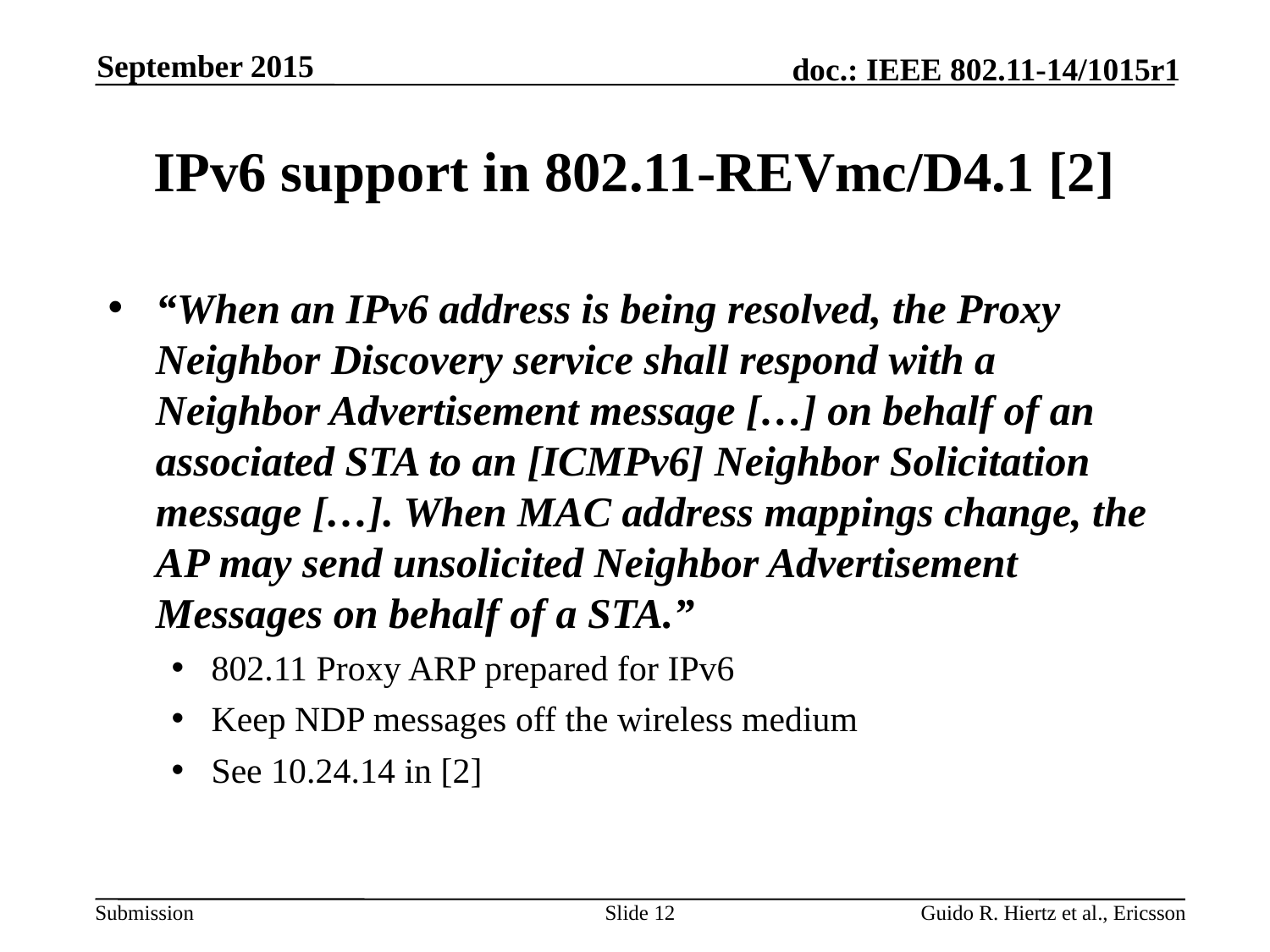

September 2015
# IPv6 support in 802.11-REVmc/D4.1 [2]
“When an IPv6 address is being resolved, the Proxy Neighbor Discovery service shall respond with a Neighbor Advertisement message […] on behalf of an associated STA to an [ICMPv6] Neighbor Solicitation message […]. When MAC address mappings change, the AP may send unsolicited Neighbor Advertisement Messages on behalf of a STA.”
802.11 Proxy ARP prepared for IPv6
Keep NDP messages off the wireless medium
See 10.24.14 in [2]
Slide 12
Guido R. Hiertz et al., Ericsson